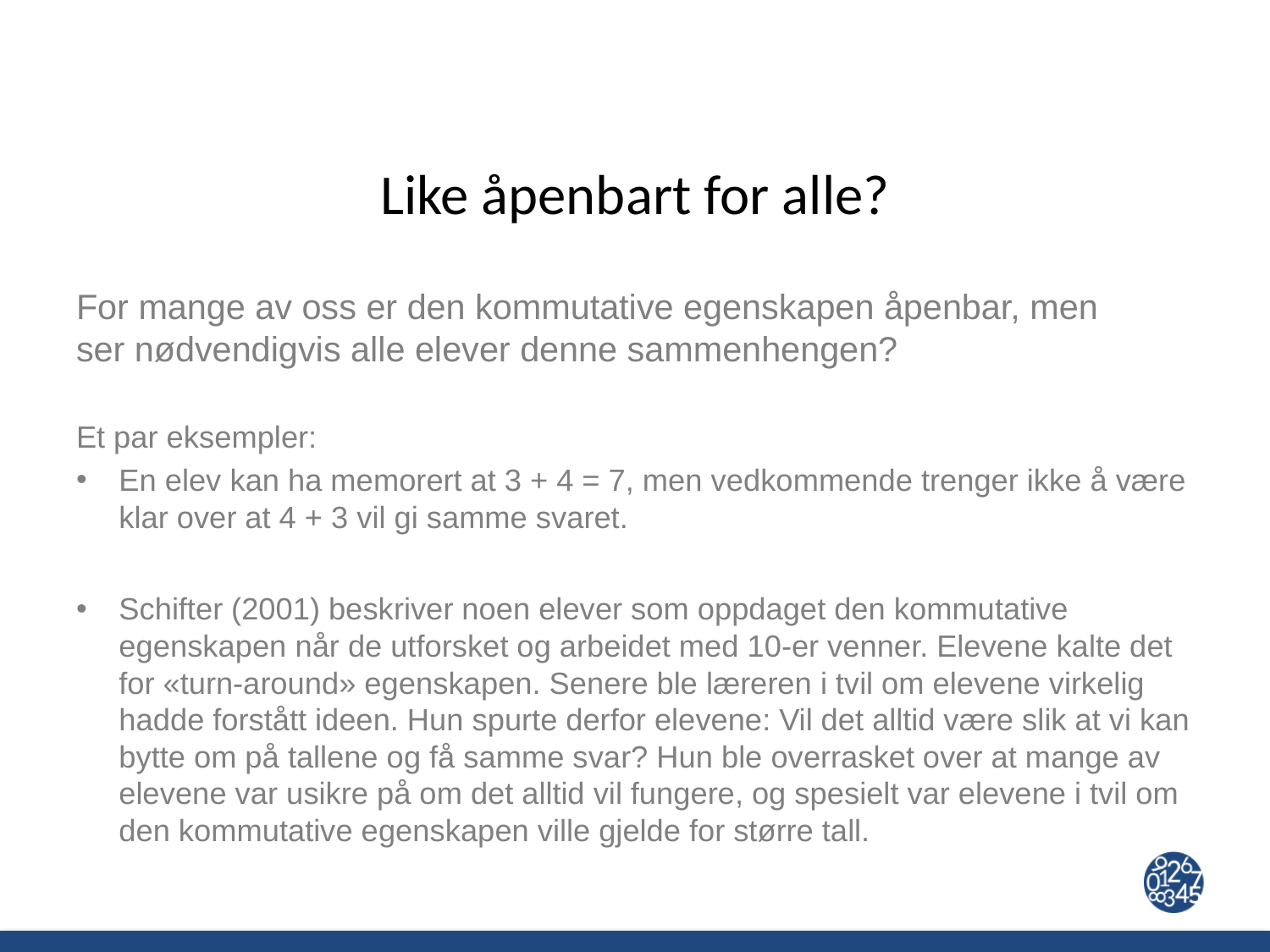

# Like åpenbart for alle?
For mange av oss er den kommutative egenskapen åpenbar, men
ser nødvendigvis alle elever denne sammenhengen?

Et par eksempler:
En elev kan ha memorert at 3 + 4 = 7, men vedkommende trenger ikke å være klar over at 4 + 3 vil gi samme svaret.

Schifter (2001) beskriver noen elever som oppdaget den kommutative egenskapen når de utforsket og arbeidet med 10-er venner. Elevene kalte det for «turn-around» egenskapen. Senere ble læreren i tvil om elevene virkelig hadde forstått ideen. Hun spurte derfor elevene: Vil det alltid være slik at vi kan bytte om på tallene og få samme svar? Hun ble overrasket over at mange av elevene var usikre på om det alltid vil fungere, og spesielt var elevene i tvil om den kommutative egenskapen ville gjelde for større tall.